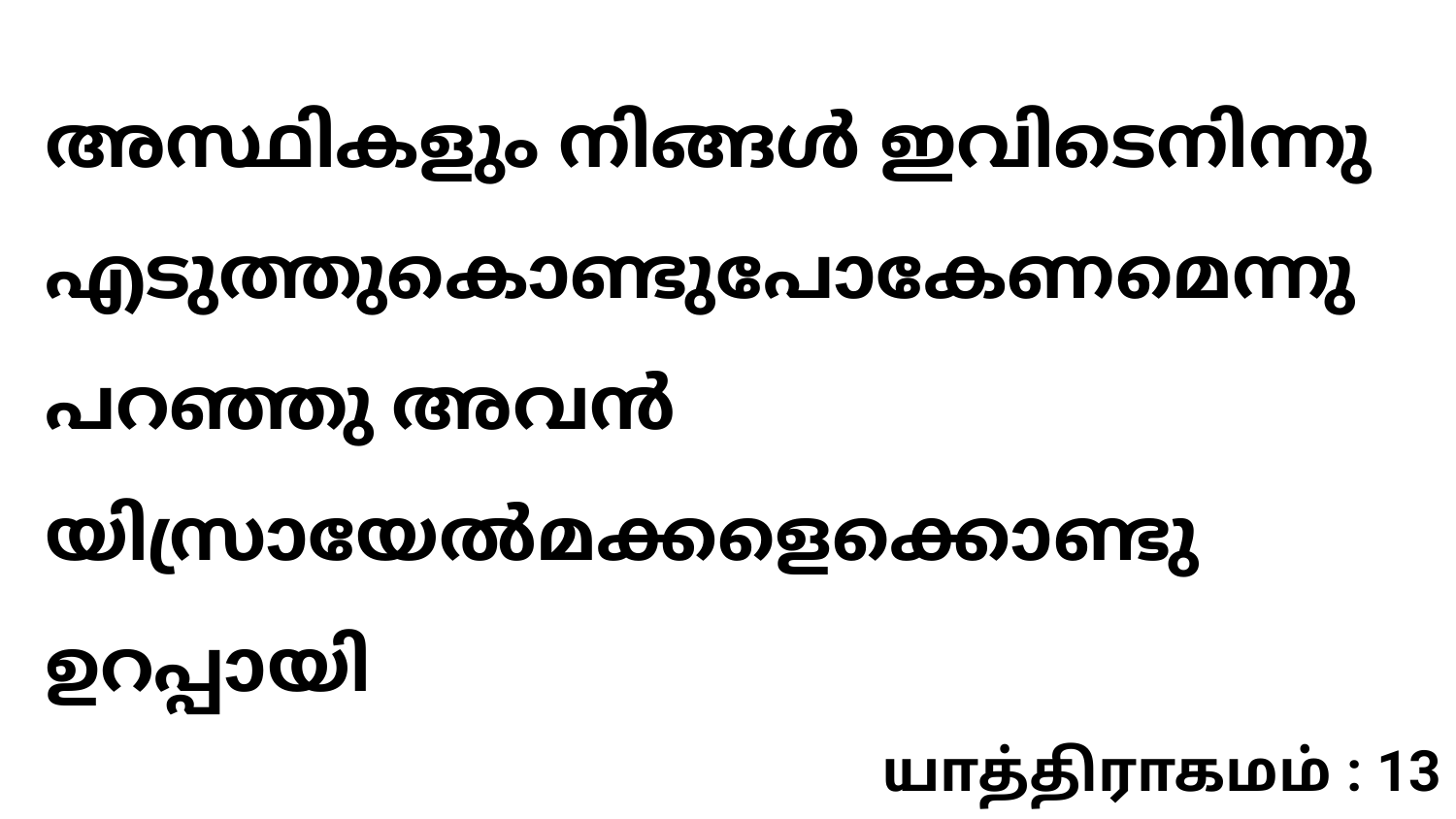

അസ്ഥികളും നിങ്ങൾ ഇവിടെനിന്നു എടുത്തുകൊണ്ടുപോകേണമെന്നു പറഞ്ഞു അവൻ യിസ്രായേൽമക്കളെക്കൊണ്ടു ഉറപ്പായി
யாத்திராகமம் : 13